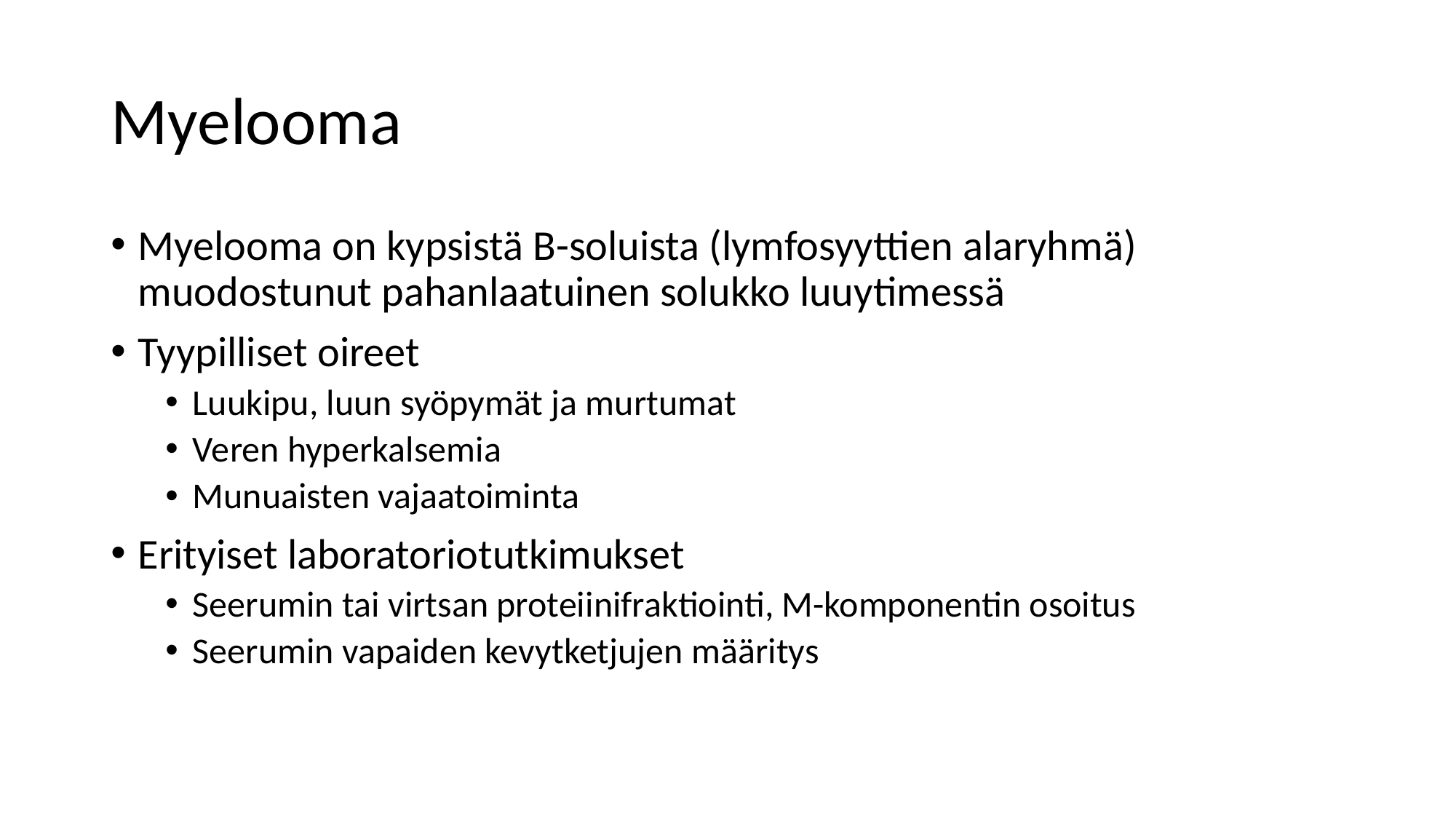

# Myelooma
Myelooma on kypsistä B-soluista (lymfosyyttien alaryhmä) muodostunut pahanlaatuinen solukko luuytimessä
Tyypilliset oireet
Luukipu, luun syöpymät ja murtumat
Veren hyperkalsemia
Munuaisten vajaatoiminta
Erityiset laboratoriotutkimukset
Seerumin tai virtsan proteiinifraktiointi, M-komponentin osoitus
Seerumin vapaiden kevytketjujen määritys